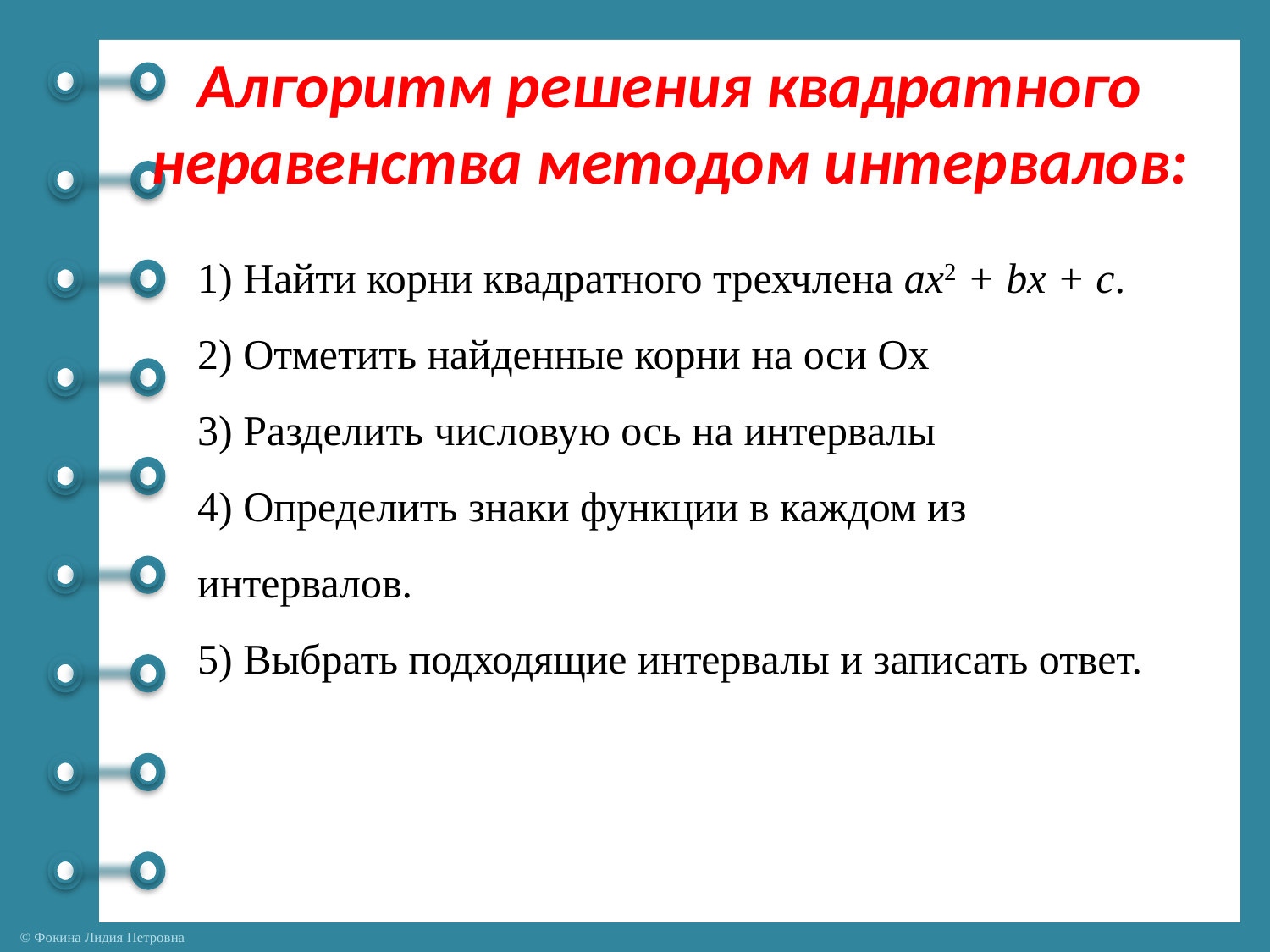

# Алгоритм решения квадратного неравенства методом интервалов:
1) Найти корни квадратного трехчлена ax2 + bx + c.
2) Отметить найденные корни на оси Ох
3) Разделить числовую ось на интервалы
4) Определить знаки функции в каждом из интервалов.
5) Выбрать подходящие интервалы и записать ответ.